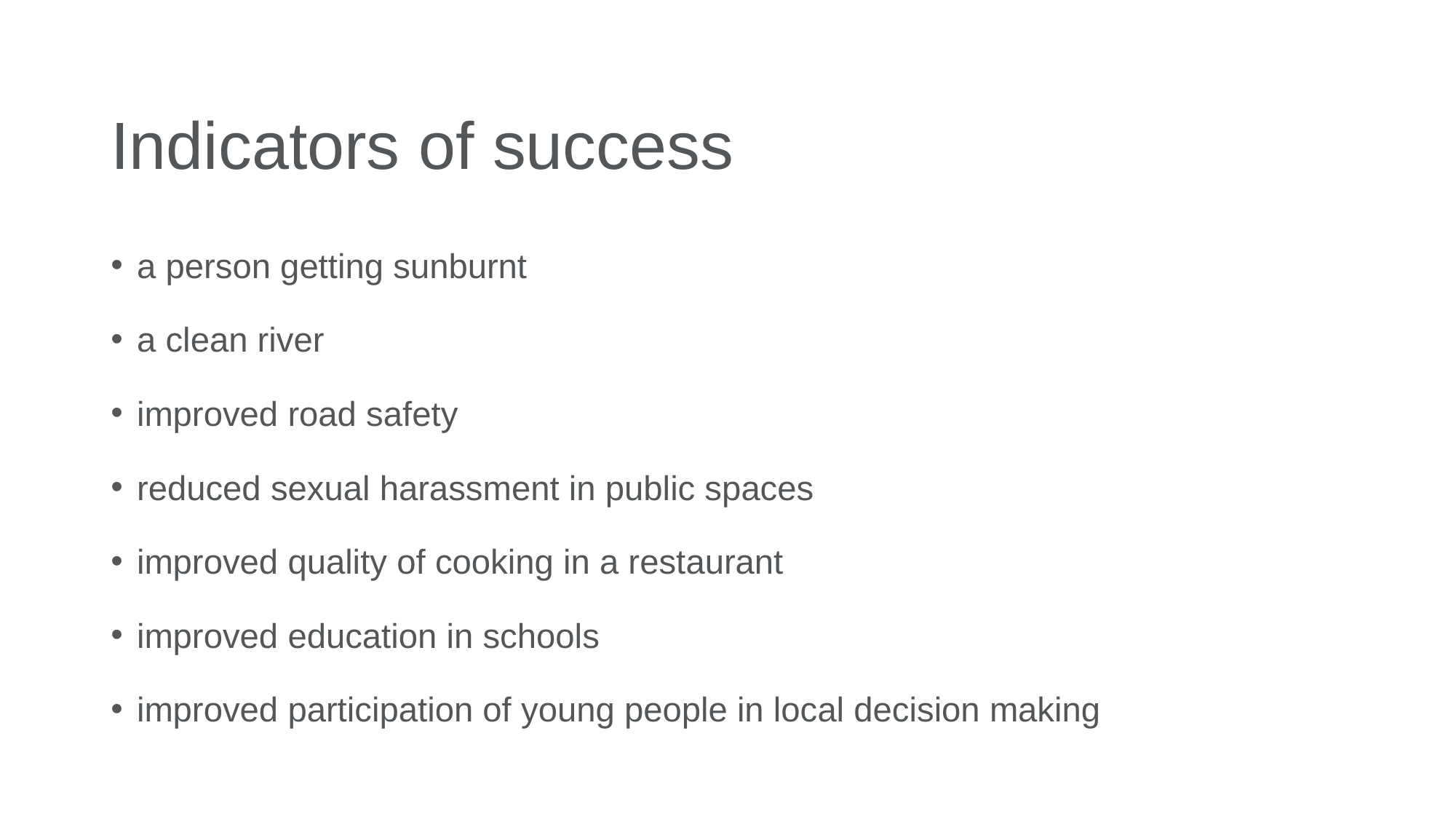

# Indicators of success
a person getting sunburnt
a clean river
improved road safety
reduced sexual harassment in public spaces
improved quality of cooking in a restaurant
improved education in schools
improved participation of young people in local decision making